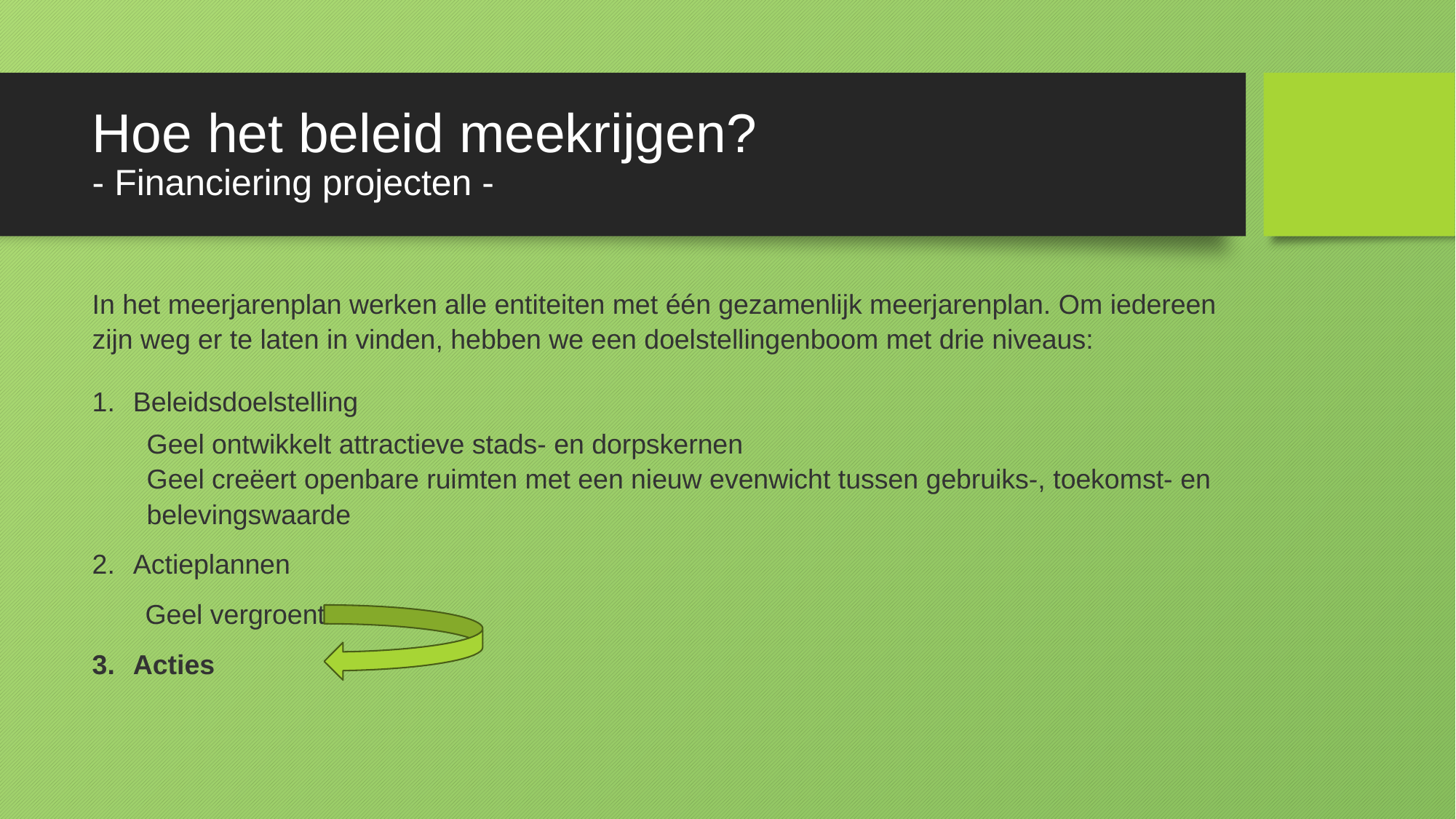

# Hoe het beleid meekrijgen? - Financiering projecten -
In het meerjarenplan werken alle entiteiten met één gezamenlijk meerjarenplan. Om iedereen zijn weg er te laten in vinden, hebben we een doelstellingenboom met drie niveaus:
Beleidsdoelstelling
Geel ontwikkelt attractieve stads- en dorpskernen
Geel creëert openbare ruimten met een nieuw evenwicht tussen gebruiks-, toekomst- en belevingswaarde
Actieplannen
Geel vergroent
Acties